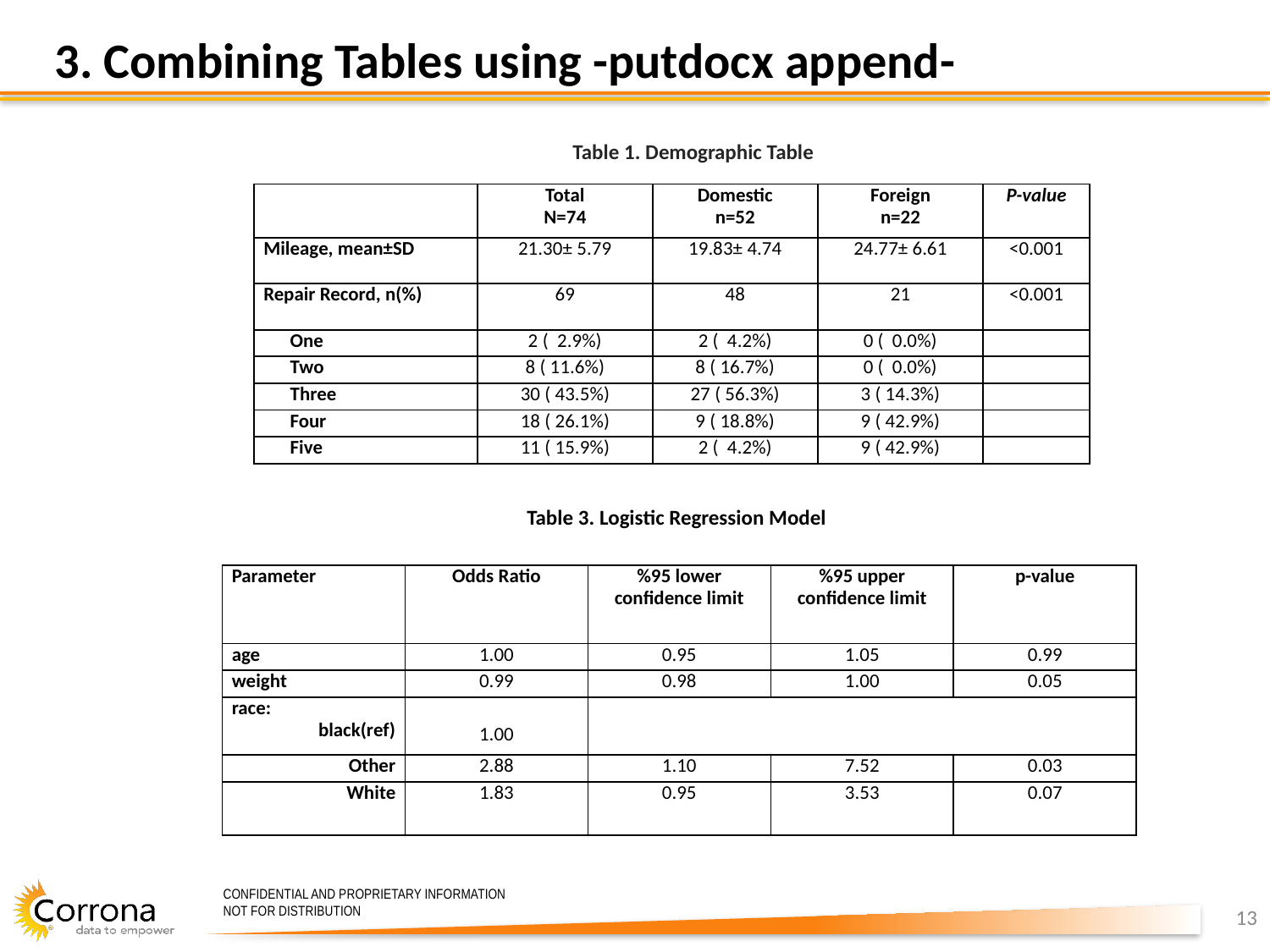

3. Combining Tables using -putdocx append-
	Table 1. Demographic Table

|  | Total N=74 | Domestic n=52 | Foreign n=22 | P-value |
| --- | --- | --- | --- | --- |
| Mileage, mean±SD | 21.30± 5.79 | 19.83± 4.74 | 24.77± 6.61 | <0.001 |
| Repair Record, n(%) | 69 | 48 | 21 | <0.001 |
| One | 2 ( 2.9%) | 2 ( 4.2%) | 0 ( 0.0%) |  |
| Two | 8 ( 11.6%) | 8 ( 16.7%) | 0 ( 0.0%) |  |
| Three | 30 ( 43.5%) | 27 ( 56.3%) | 3 ( 14.3%) |  |
| Four | 18 ( 26.1%) | 9 ( 18.8%) | 9 ( 42.9%) |  |
| Five | 11 ( 15.9%) | 2 ( 4.2%) | 9 ( 42.9%) |  |
Table 3. Logistic Regression Model
| Parameter | Odds Ratio | %95 lower confidence limit | %95 upper confidence limit | p-value |
| --- | --- | --- | --- | --- |
| age | 1.00 | 0.95 | 1.05 | 0.99 |
| weight | 0.99 | 0.98 | 1.00 | 0.05 |
| race: black(ref) | 1.00 |  |  |  |
| Other | 2.88 | 1.10 | 7.52 | 0.03 |
| White | 1.83 | 0.95 | 3.53 | 0.07 |
13